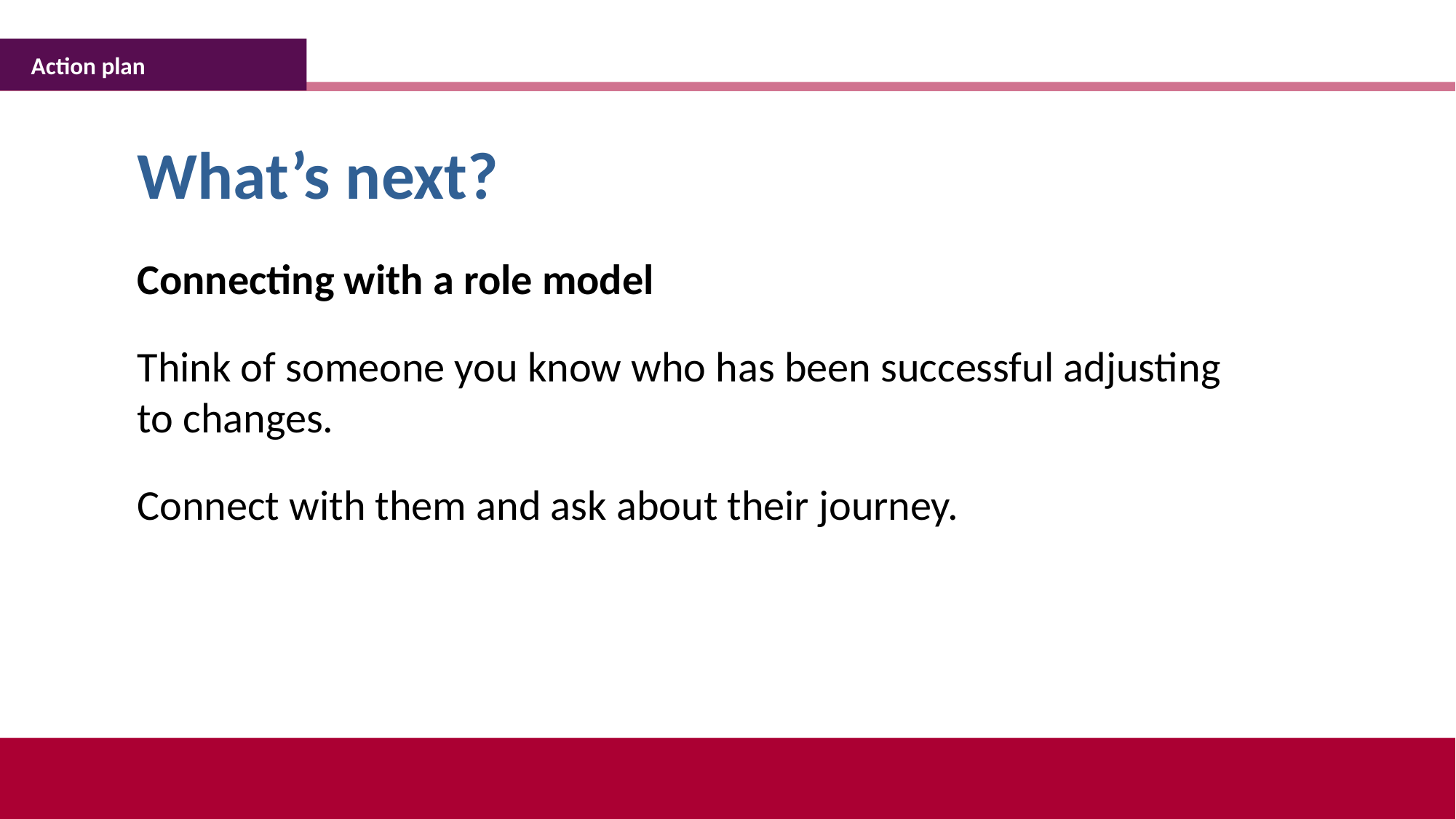

Action plan
What’s next?
Connecting with a role model
Think of someone you know who has been successful adjusting to changes.
Connect with them and ask about their journey.